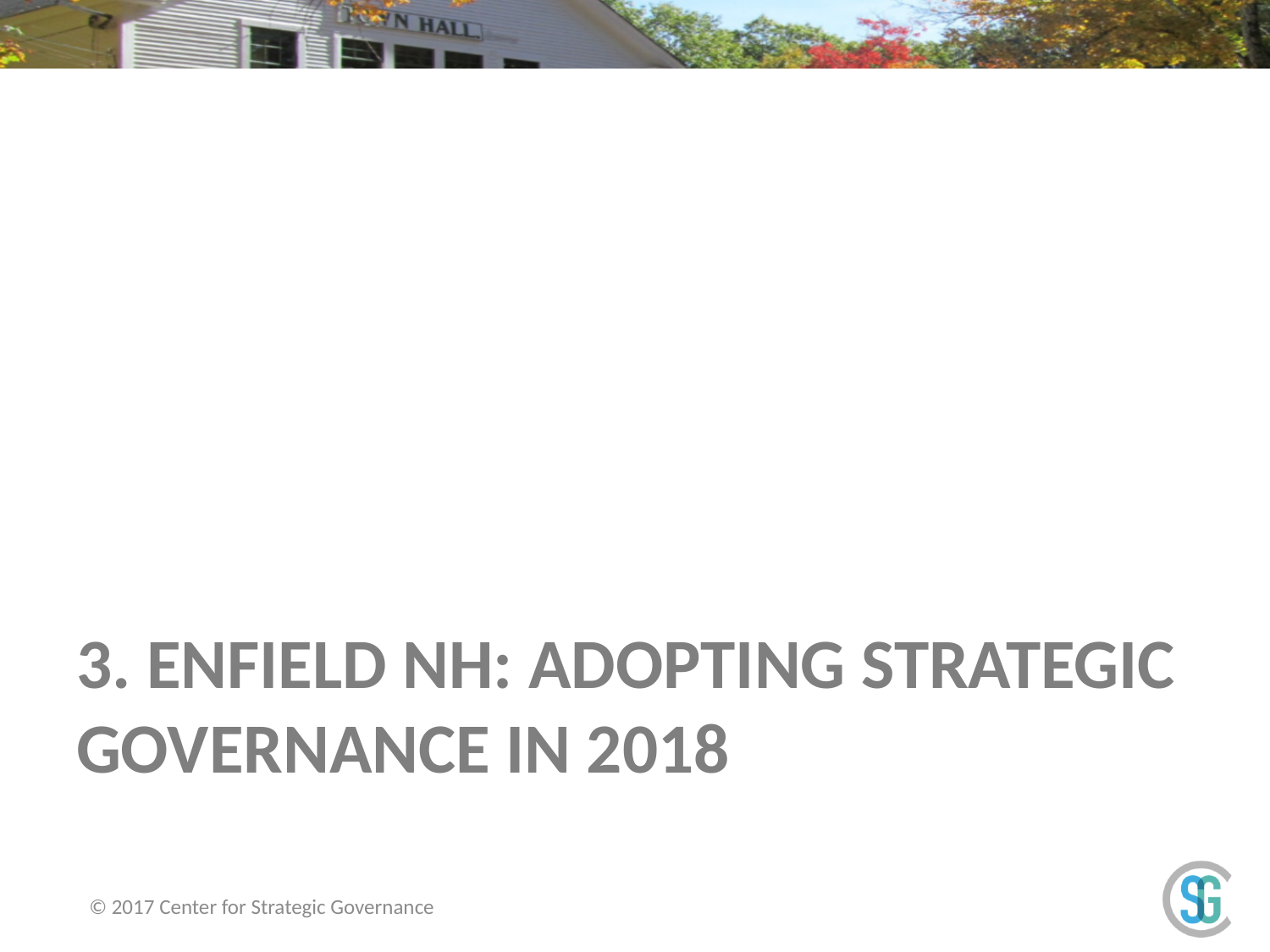

# 3. Enfield NH: Adopting Strategic governance in 2018
© 2017 Center for Strategic Governance